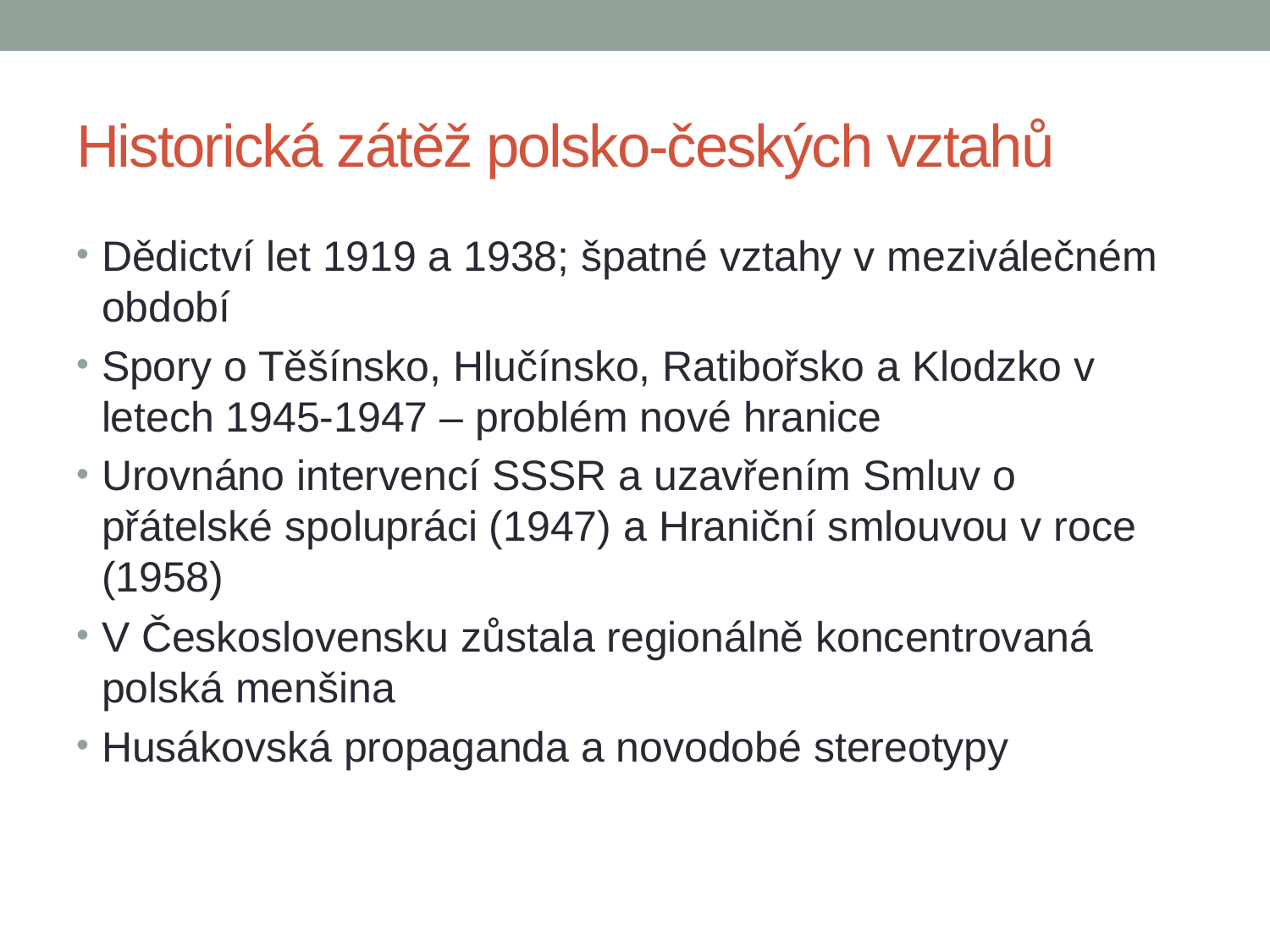

# Historická zátěž polsko-českých vztahů
Dědictví let 1919 a 1938; špatné vztahy v meziválečném období
Spory o Těšínsko, Hlučínsko, Ratibořsko a Klodzko v letech 1945-1947 – problém nové hranice
Urovnáno intervencí SSSR a uzavřením Smluv o přátelské spolupráci (1947) a Hraniční smlouvou v roce (1958)
V Československu zůstala regionálně koncentrovaná polská menšina
Husákovská propaganda a novodobé stereotypy